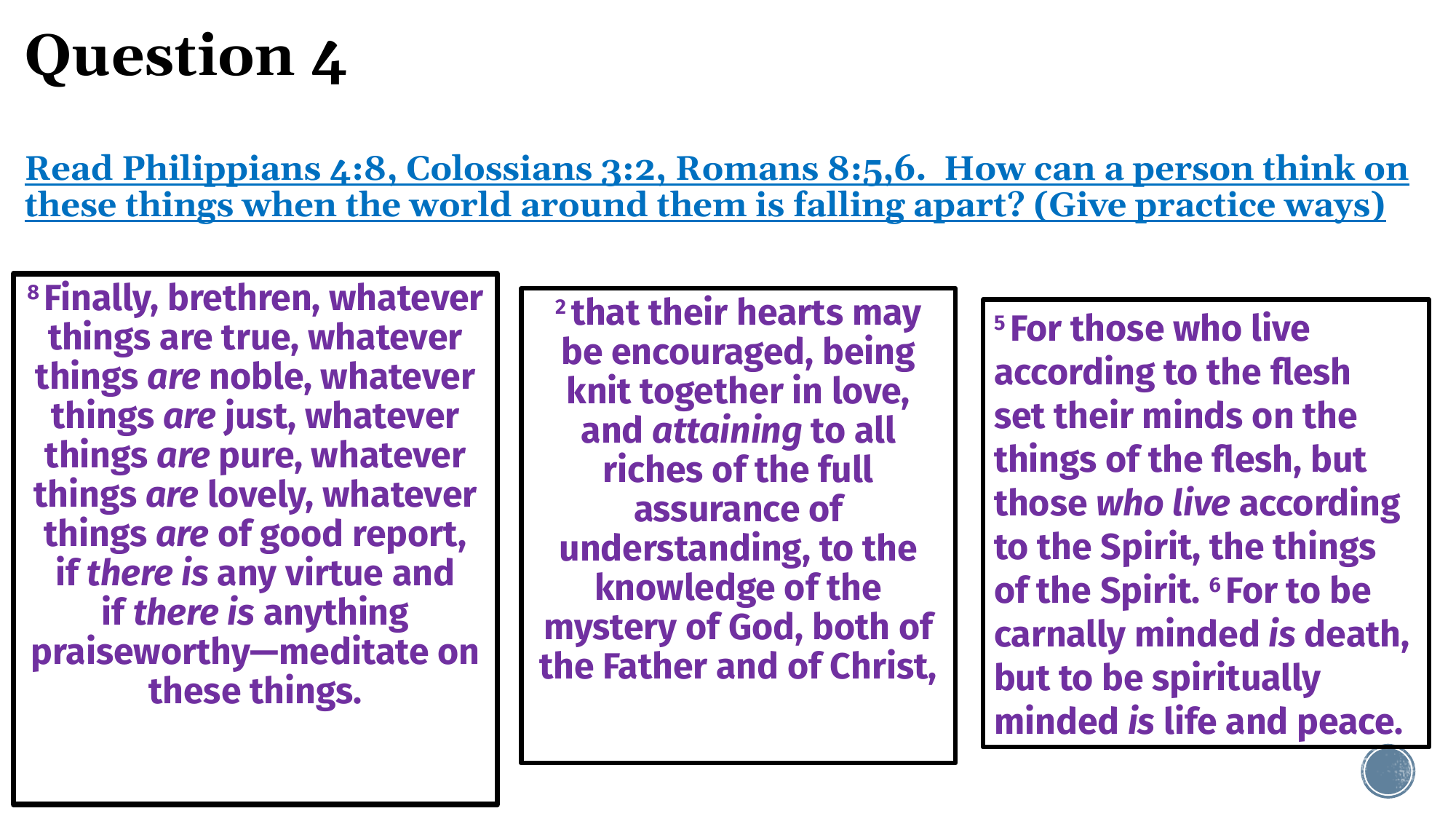

# Question 4 Read Philippians 4:8, Colossians 3:2, Romans 8:5,6.  How can a person think on these things when the world around them is falling apart? (Give practice ways)
8 Finally, brethren, whatever things are true, whatever things are noble, whatever things are just, whatever things are pure, whatever things are lovely, whatever things are of good report, if there is any virtue and if there is anything praiseworthy—meditate on these things.
2 that their hearts may be encouraged, being knit together in love, and attaining to all riches of the full assurance of understanding, to the knowledge of the mystery of God, both of the Father and of Christ,
5 For those who live
according to the flesh
set their minds on the
things of the flesh, but
those who live according
to the Spirit, the things
of the Spirit. 6 For to be
carnally minded is death,
but to be spiritually
minded is life and peace.